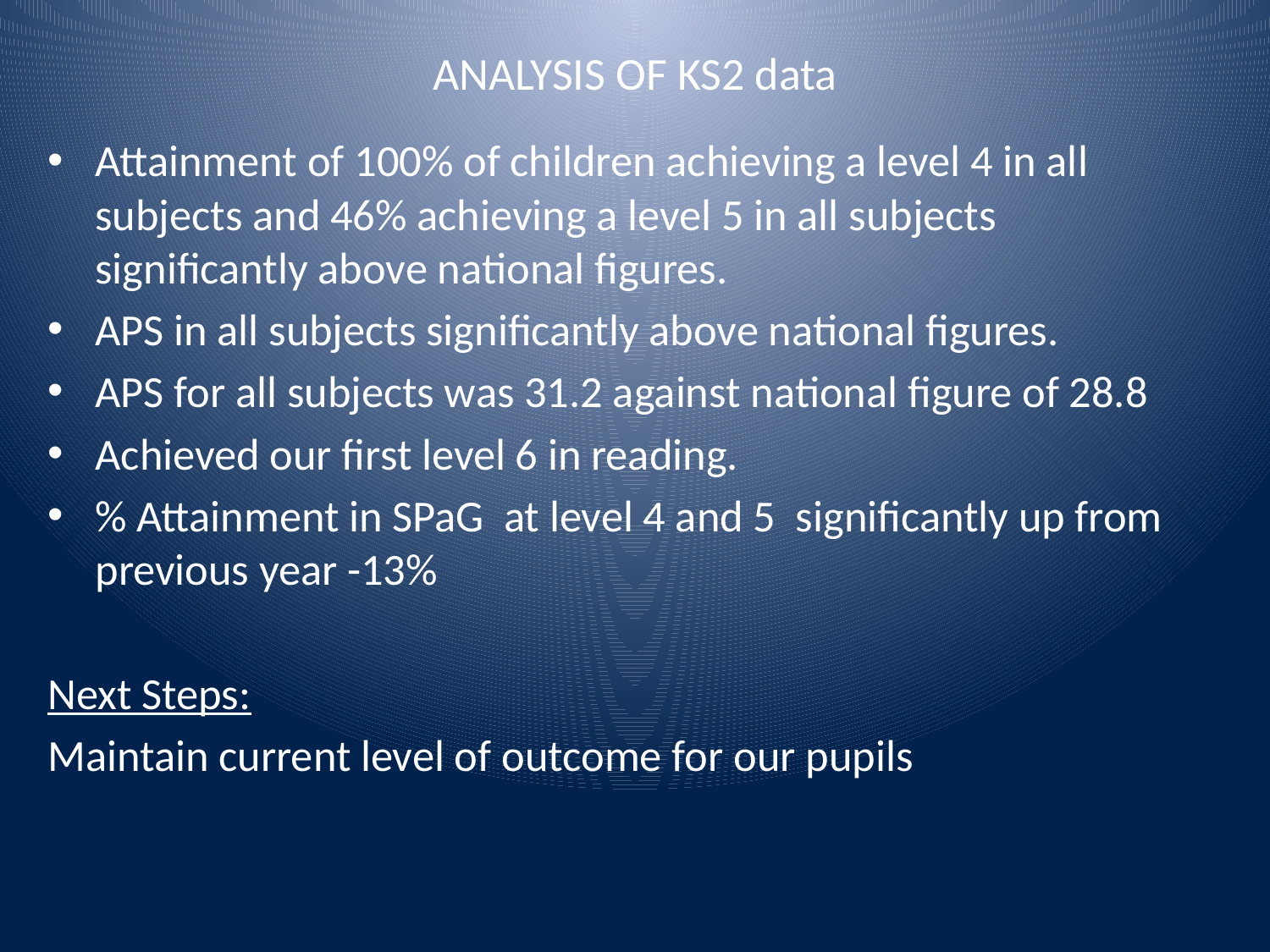

# ANALYSIS OF KS2 data
Attainment of 100% of children achieving a level 4 in all subjects and 46% achieving a level 5 in all subjects significantly above national figures.
APS in all subjects significantly above national figures.
APS for all subjects was 31.2 against national figure of 28.8
Achieved our first level 6 in reading.
% Attainment in SPaG  at level 4 and 5  significantly up from previous year -13%

Next Steps:
Maintain current level of outcome for our pupils